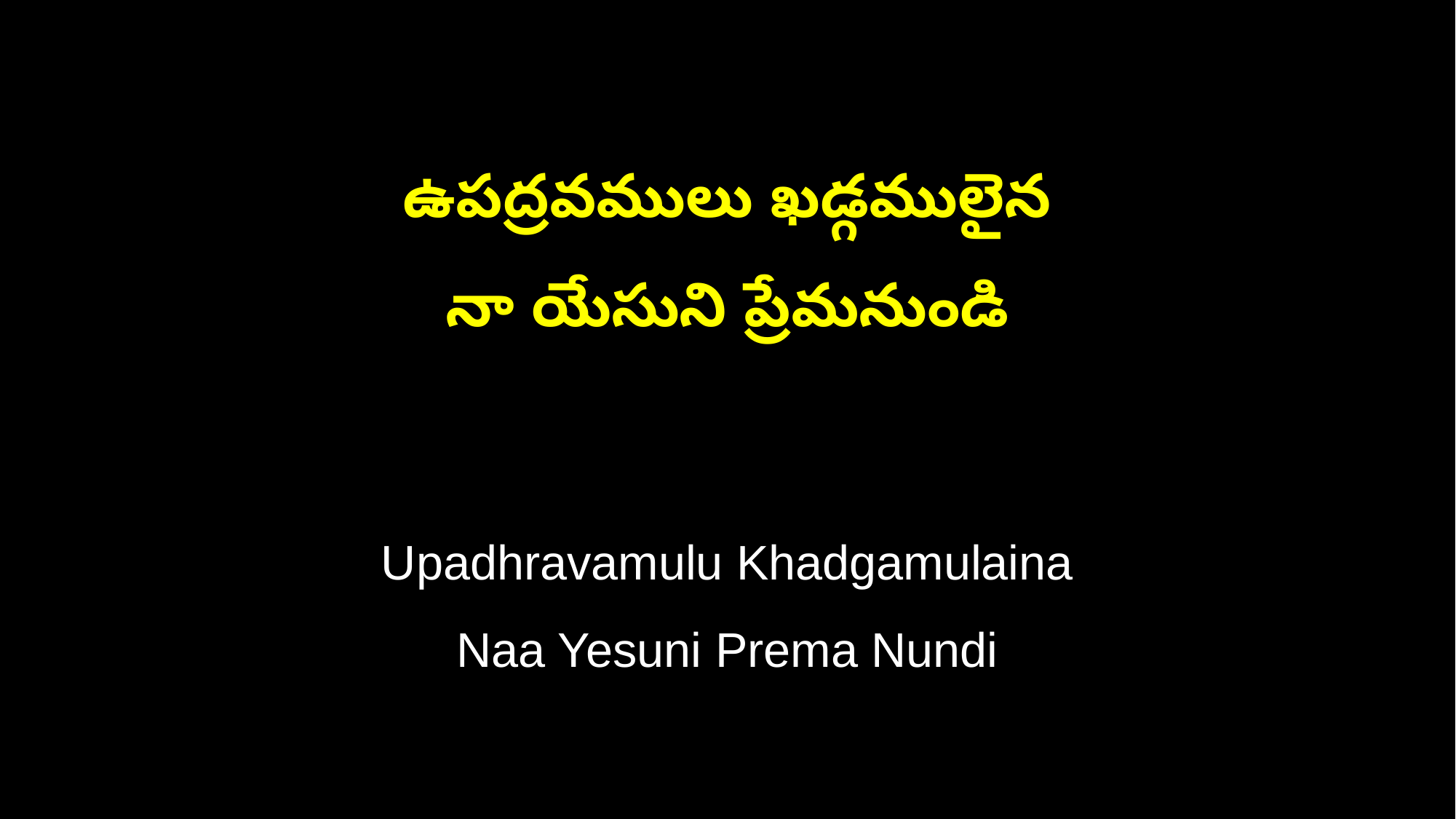

ఉపద్రవములు ఖడ్గములైన
నా యేసుని ప్రేమనుండి
Upadhravamulu Khadgamulaina
Naa Yesuni Prema Nundi